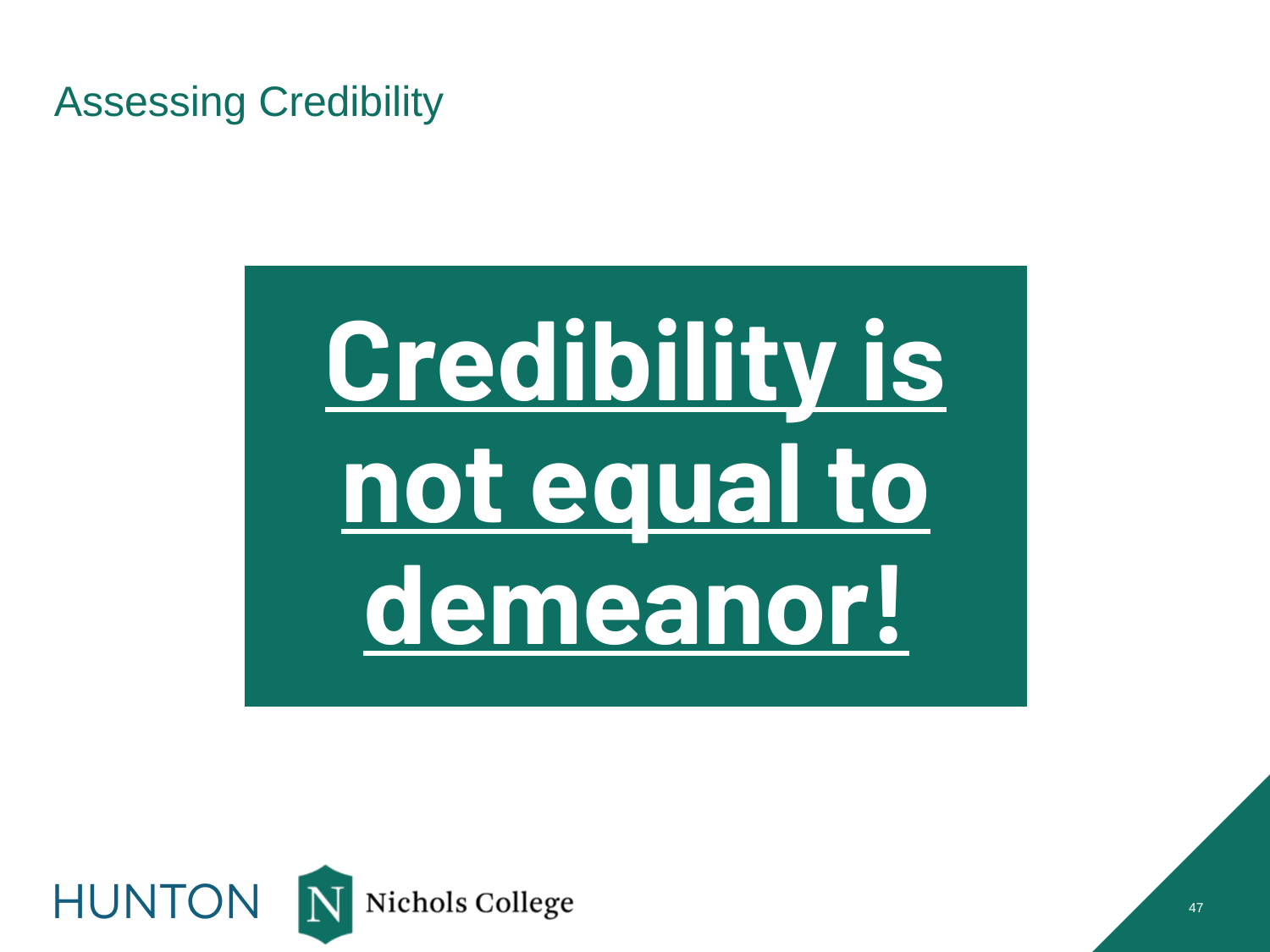

# Assessing Credibility
Credibility is not equal to demeanor!
47